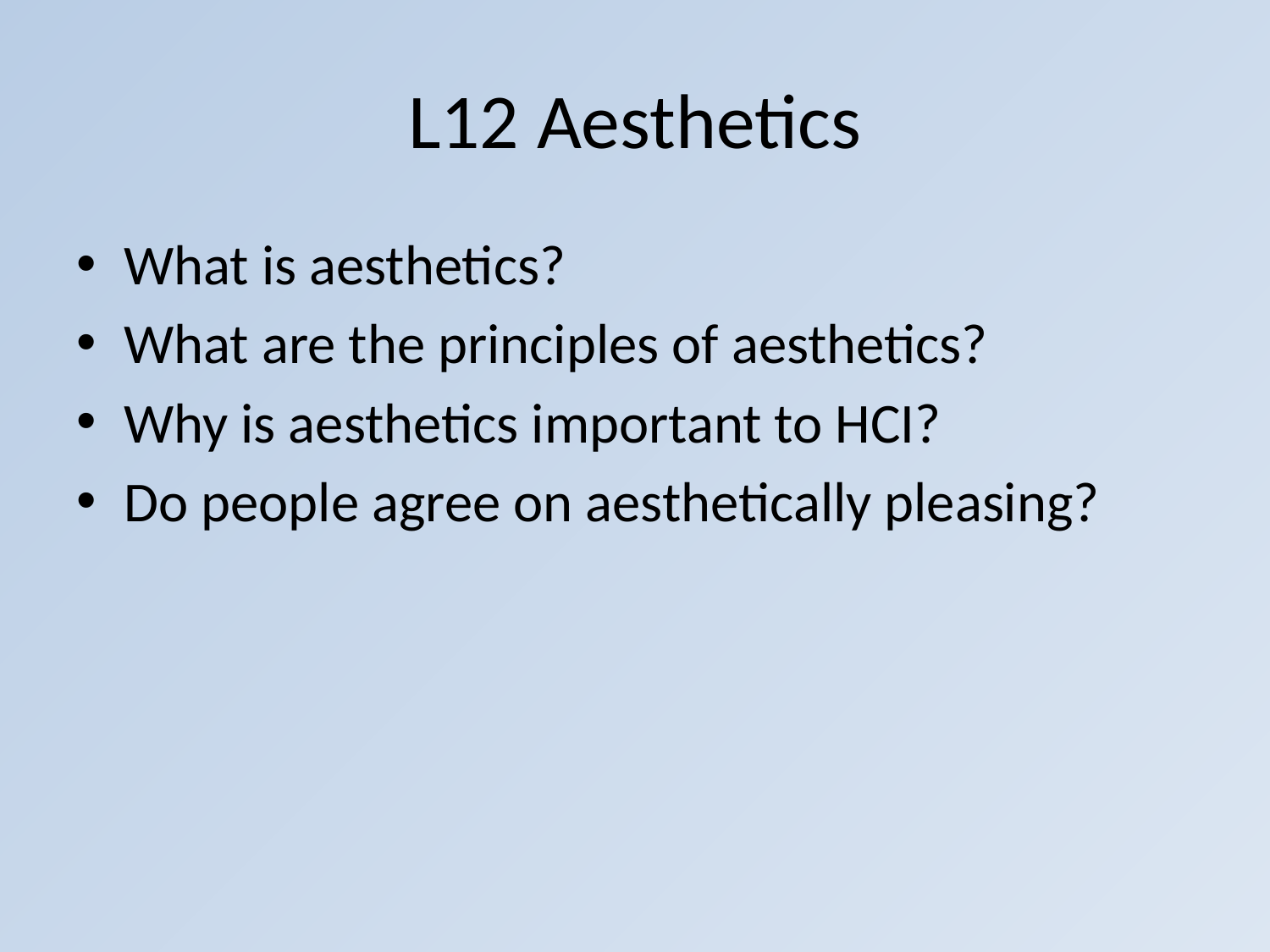

# L12 Aesthetics
What is aesthetics?
What are the principles of aesthetics?
Why is aesthetics important to HCI?
Do people agree on aesthetically pleasing?